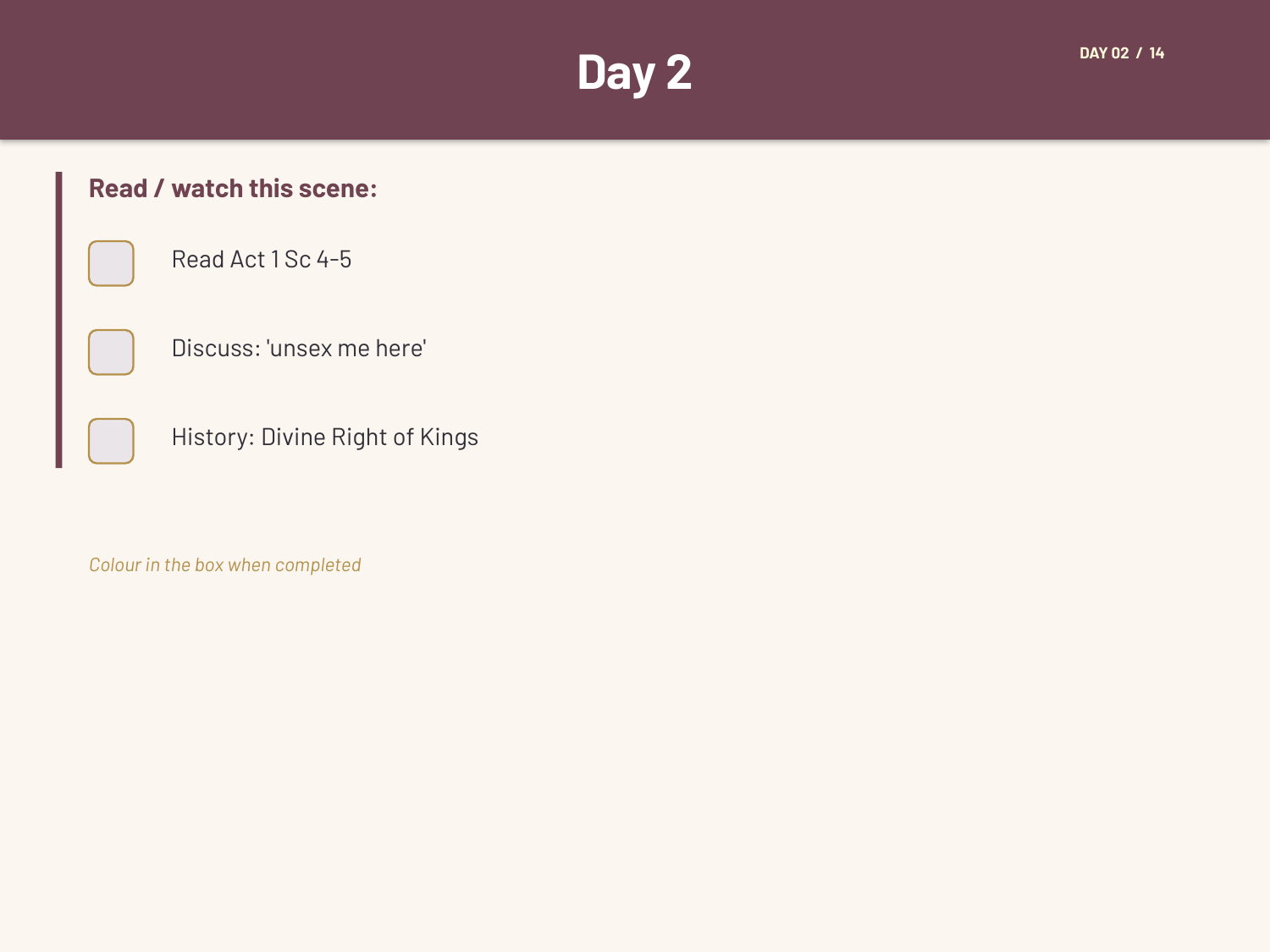

Day 2
DAY 02  /  14
Read / watch this scene:

Read Act 1 Sc 4-5

Discuss: 'unsex me here'

History: Divine Right of Kings

Colour in the box when completed